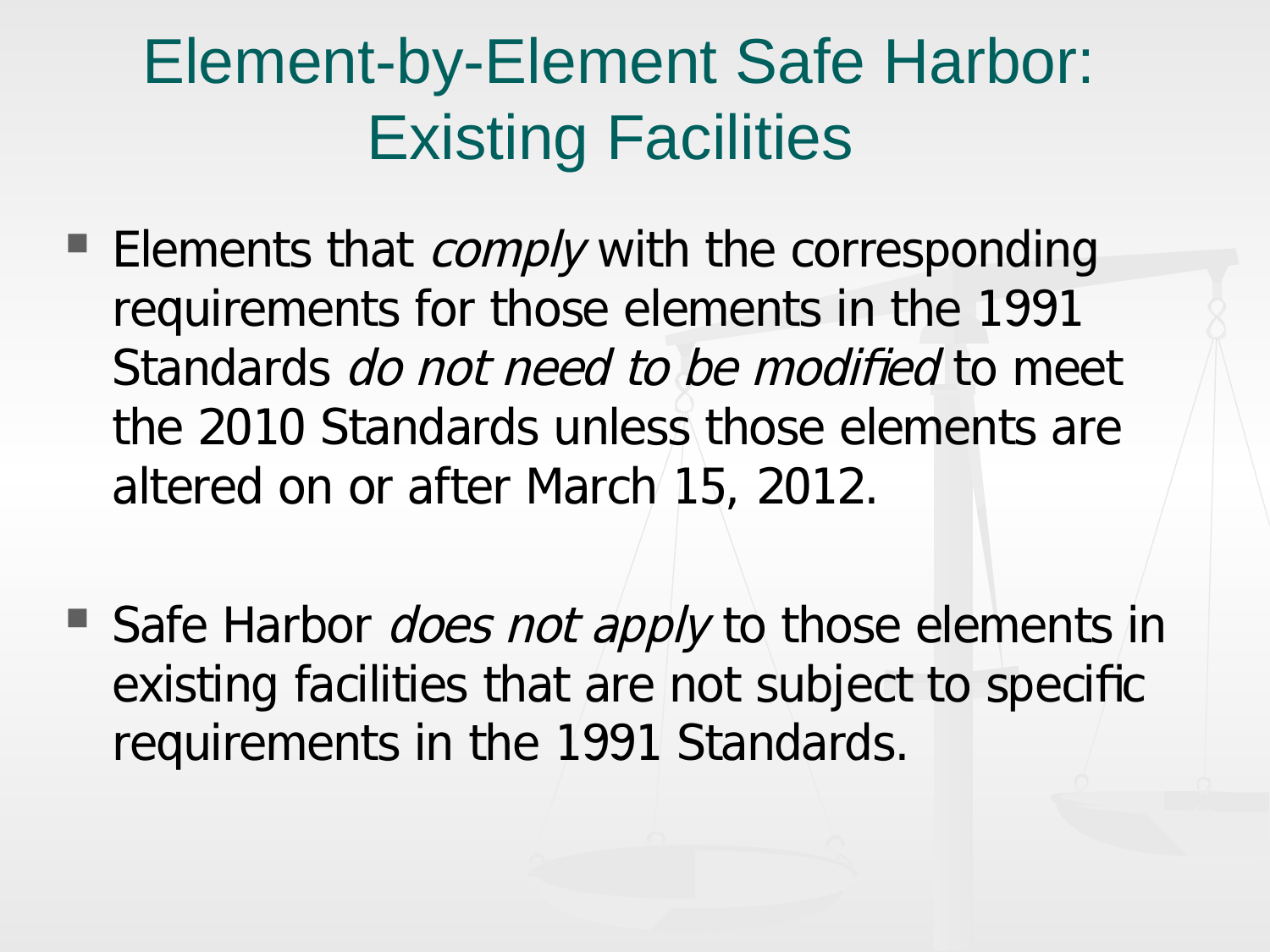

# Element-by-Element Safe Harbor: Existing Facilities
Elements that comply with the corresponding requirements for those elements in the 1991 Standards do not need to be modified to meet the 2010 Standards unless those elements are altered on or after March 15, 2012.

Safe Harbor does not apply to those elements in existing facilities that are not subject to specific requirements in the 1991 Standards.